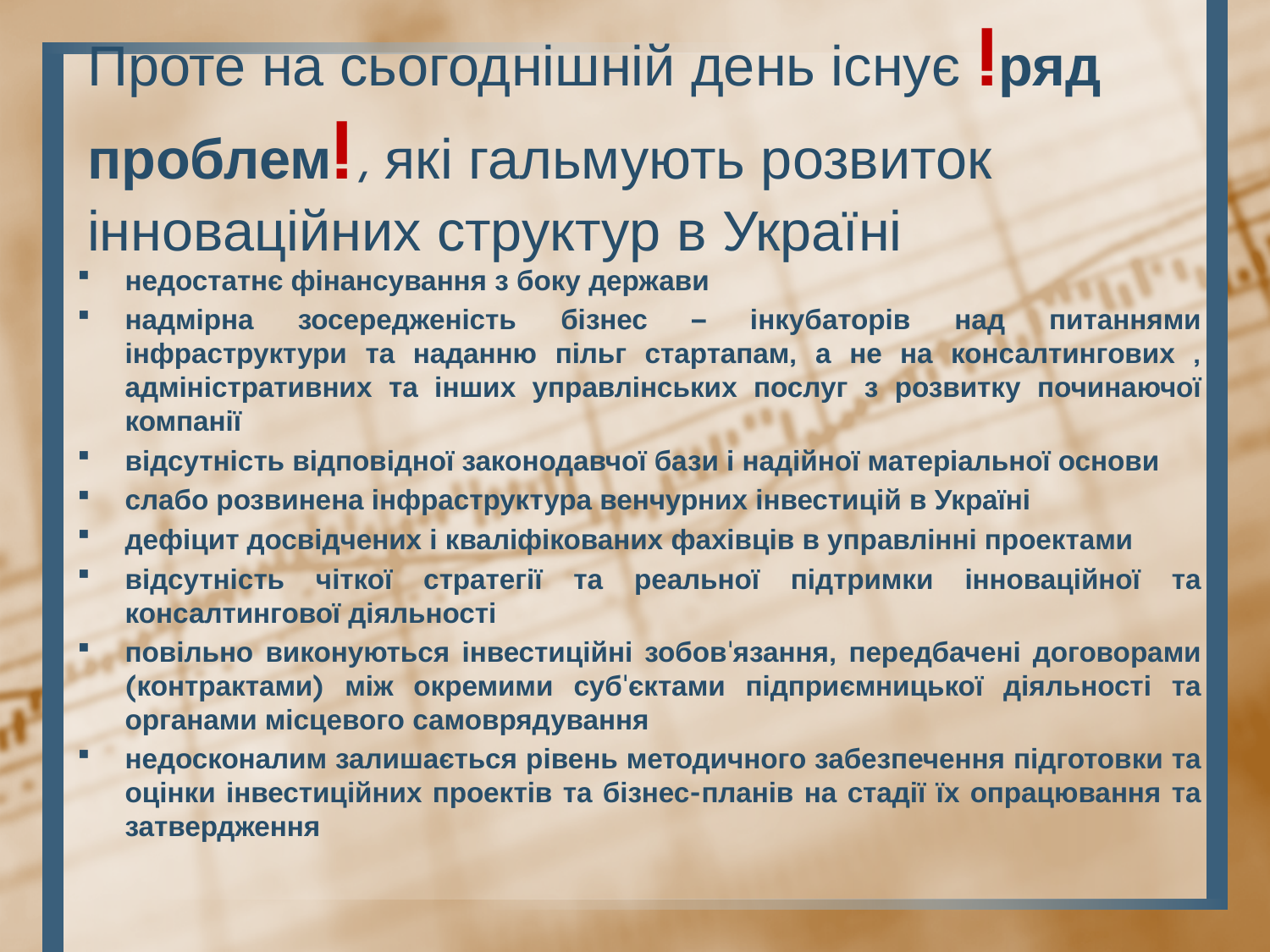

# Проте на сьогоднішній день існує !ряд проблем!, які гальмують розвиток інноваційних структур в Україні
недостатнє фінансування з боку держави
надмірна зосередженість бізнес – інкубаторів над питаннями інфраструктури та наданню пільг стартапам, а не на консалтингових , адміністративних та інших управлінських послуг з розвитку починаючої компанії
відсутність відповідної законодавчої бази і надійної матеріальної основи
слабо розвинена інфраструктура венчурних інвестицій в Україні
дефіцит досвідчених і кваліфікованих фахівців в управлінні проектами
відсутність чіткої стратегії та реальної підтримки інноваційної та консалтингової діяльності
повільно виконуються інвестиційні зобов'язання, передбачені договорами (контрактами) між окремими суб'єктами підприємницької діяльності та органами місцевого самоврядування
недосконалим залишається рівень методичного забезпечення підготовки та оцінки інвестиційних проектів та бізнес-планів на стадії їх опрацювання та затвердження